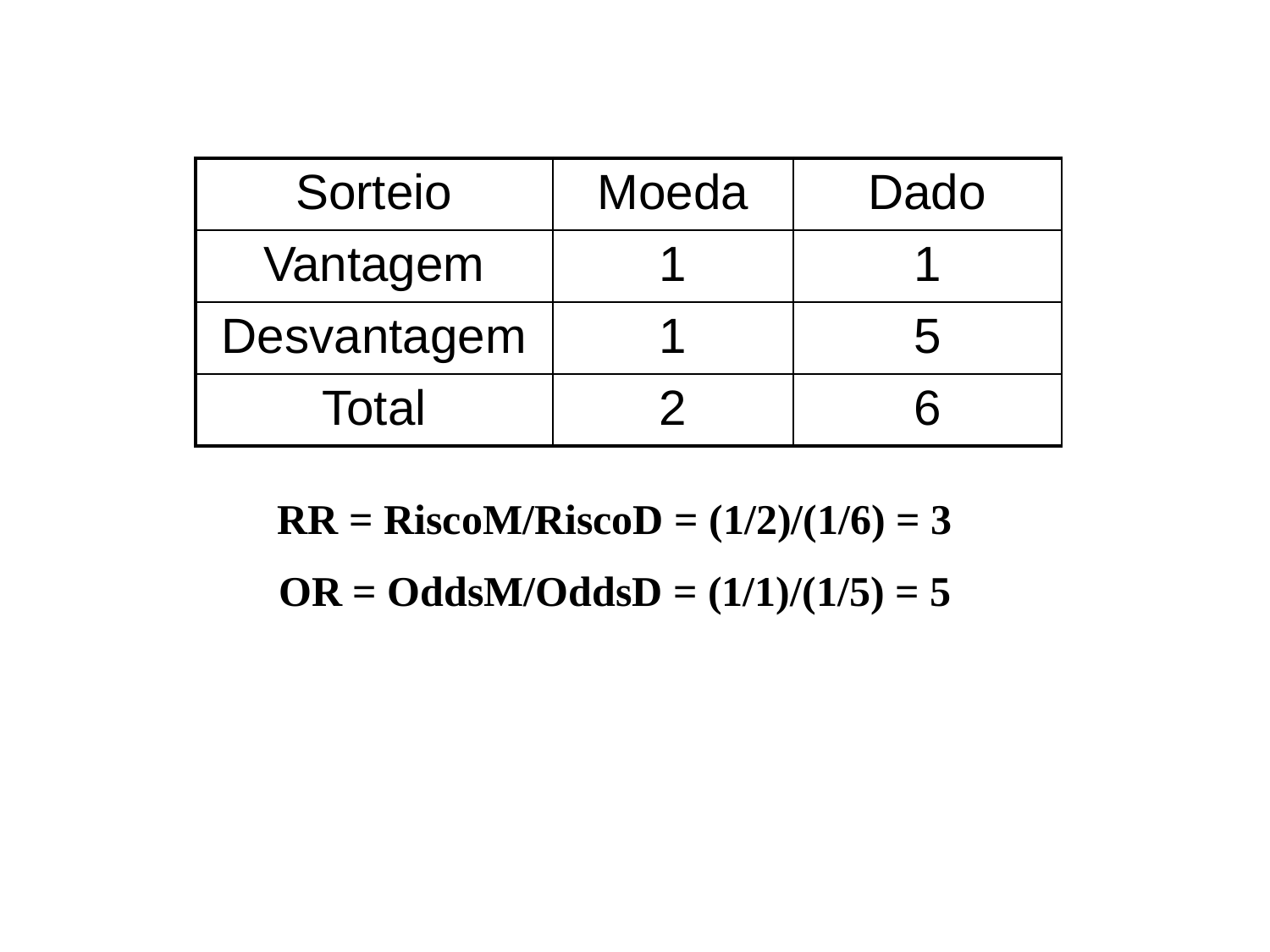

| Sorteio | Moeda | Dado |
| --- | --- | --- |
| Vantagem | 1 | 1 |
| Desvantagem | 1 | 5 |
| Total | 2 | 6 |
RR = RiscoM/RiscoD = (1/2)/(1/6) = 3
OR = OddsM/OddsD = (1/1)/(1/5) = 5